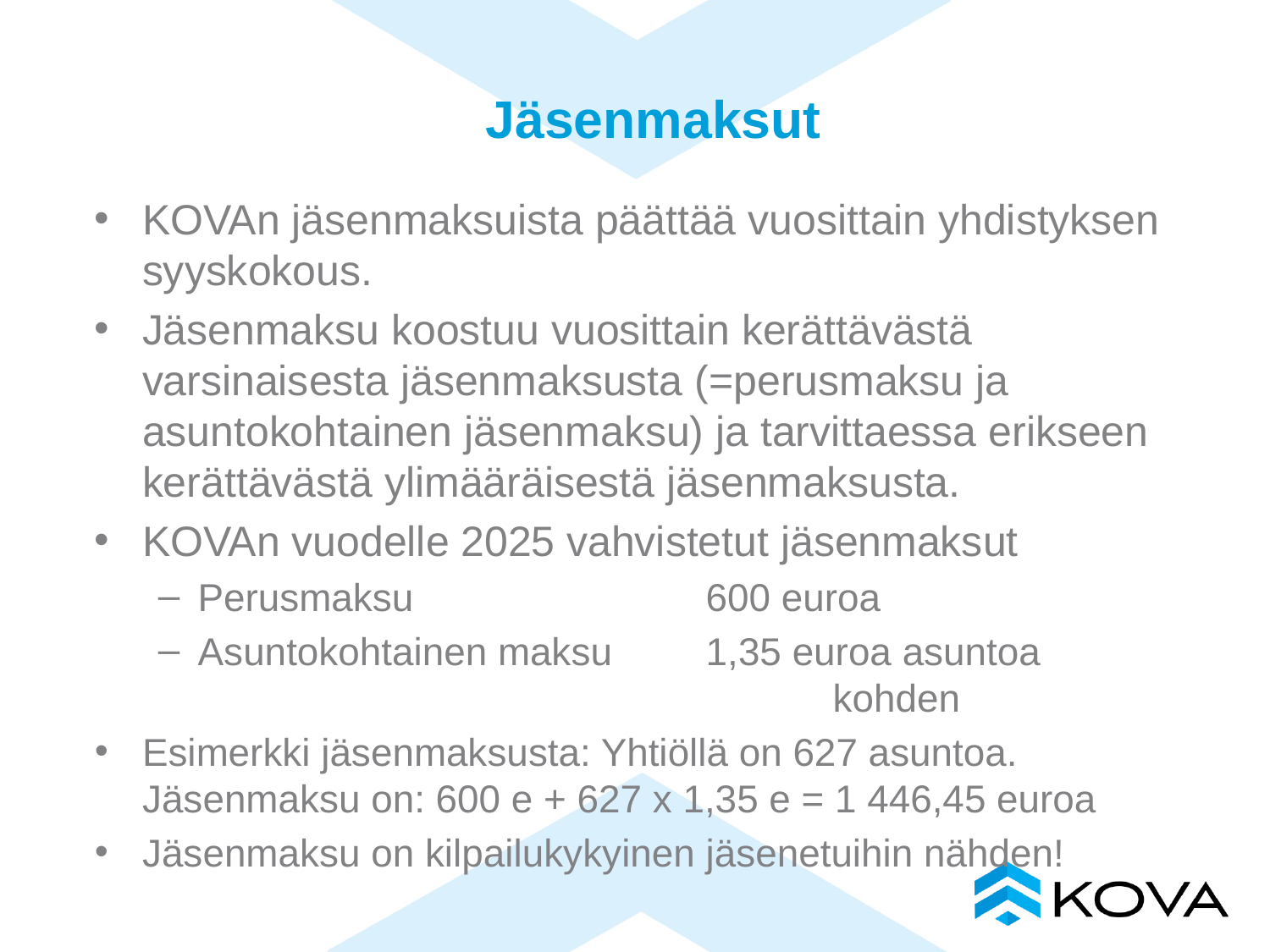

# Jäsenmaksut
KOVAn jäsenmaksuista päättää vuosittain yhdistyksen syyskokous.
Jäsenmaksu koostuu vuosittain kerättävästä varsinaisesta jäsenmaksusta (=perusmaksu ja asuntokohtainen jäsenmaksu) ja tarvittaessa erikseen kerättävästä ylimääräisestä jäsenmaksusta.
KOVAn vuodelle 2025 vahvistetut jäsenmaksut
Perusmaksu			600 euroa
Asuntokohtainen maksu	1,35 euroa asuntoa
					kohden
Esimerkki jäsenmaksusta: Yhtiöllä on 627 asuntoa. Jäsenmaksu on: 600 e + 627 x 1,35 e = 1 446,45 euroa
Jäsenmaksu on kilpailukykyinen jäsenetuihin nähden!